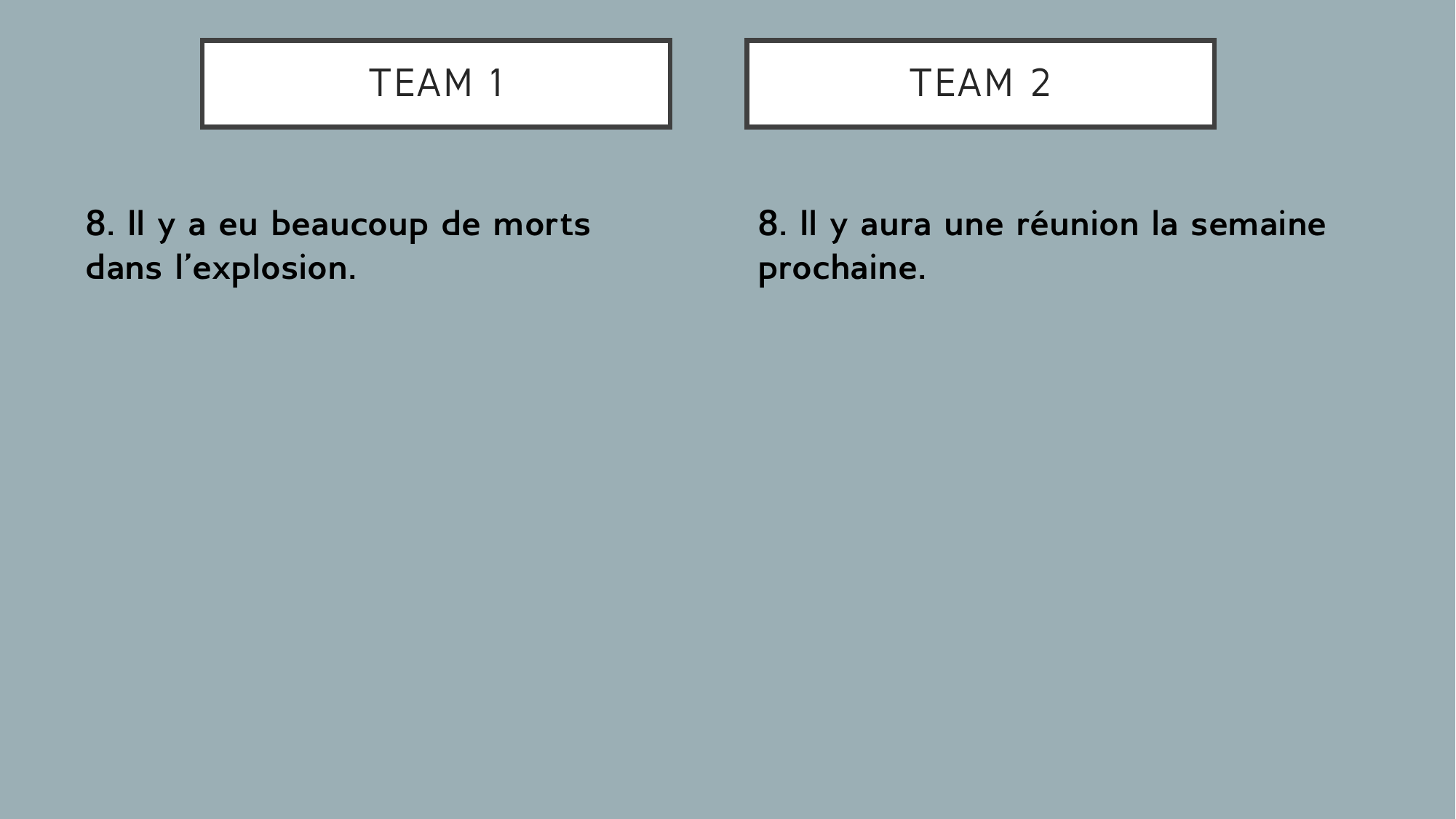

# TEAM 1
TEAM 2
8. Il y a eu beaucoup de morts dans l’explosion.
8. Il y aura une réunion la semaine prochaine.